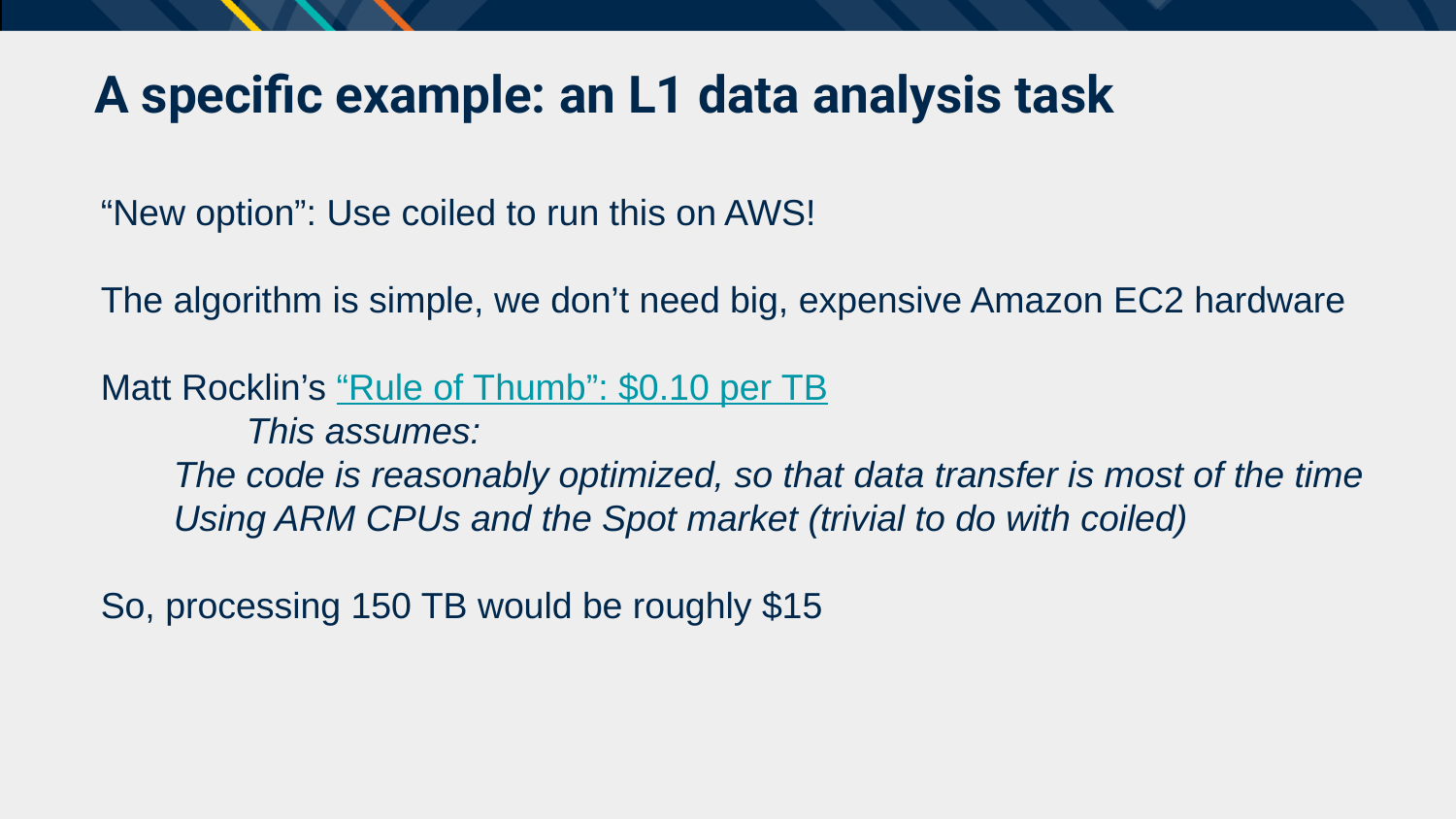

# A specific example: an L1 data analysis task
“New option”: Use coiled to run this on AWS!

The algorithm is simple, we don’t need big, expensive Amazon EC2 hardware

Matt Rocklin’s “Rule of Thumb”: $0.10 per TB
	This assumes:
The code is reasonably optimized, so that data transfer is most of the time
Using ARM CPUs and the Spot market (trivial to do with coiled)

So, processing 150 TB would be roughly $15